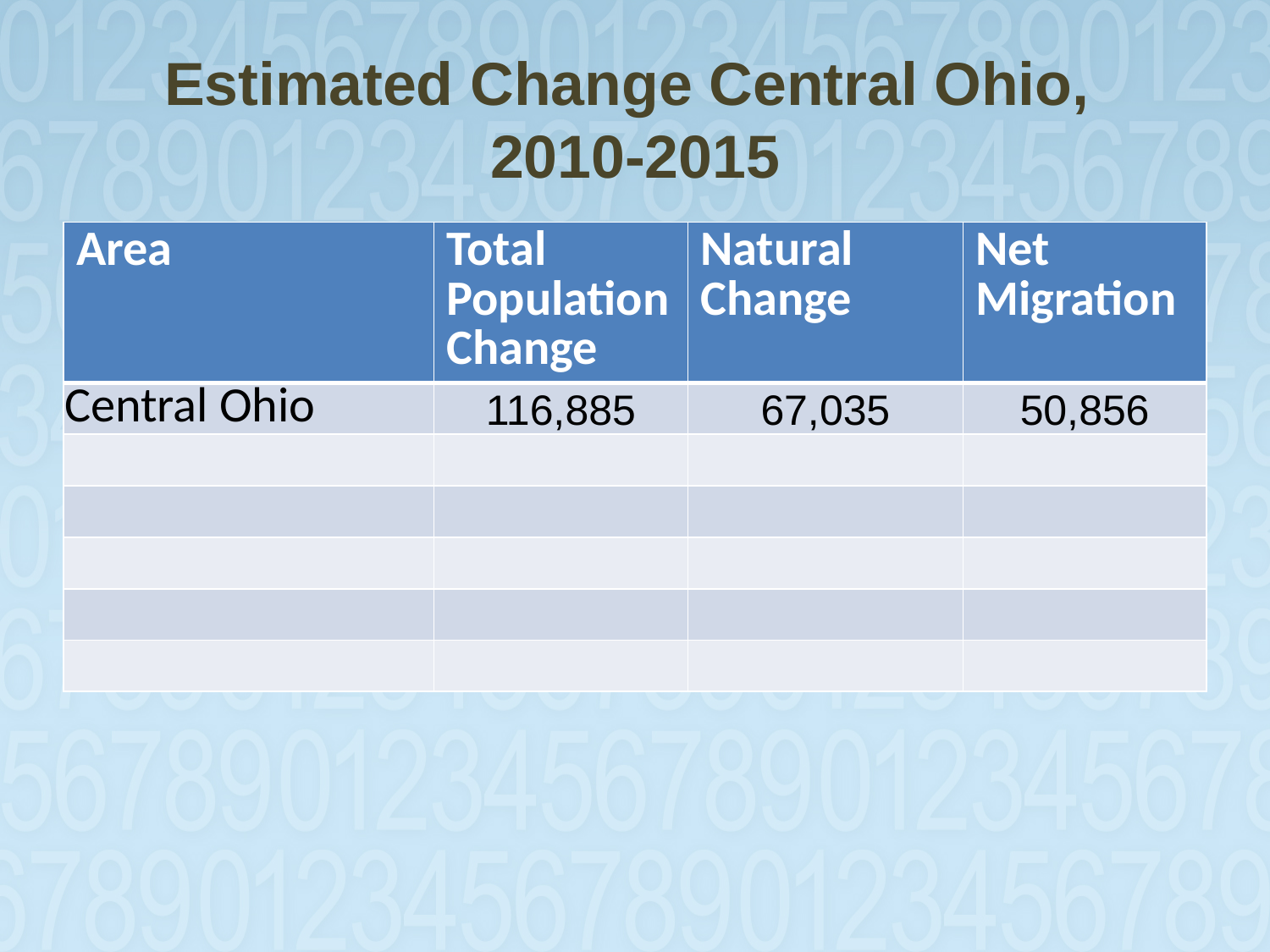

# Estimated Change Central Ohio, 2010-2015
| Area | Total Population Change | Natural Change | Net Migration |
| --- | --- | --- | --- |
| Central Ohio | 116,885 | 67,035 | 50,856 |
|  |  |  |  |
|  |  |  |  |
|  |  |  |  |
|  |  |  |  |
|  |  |  |  |